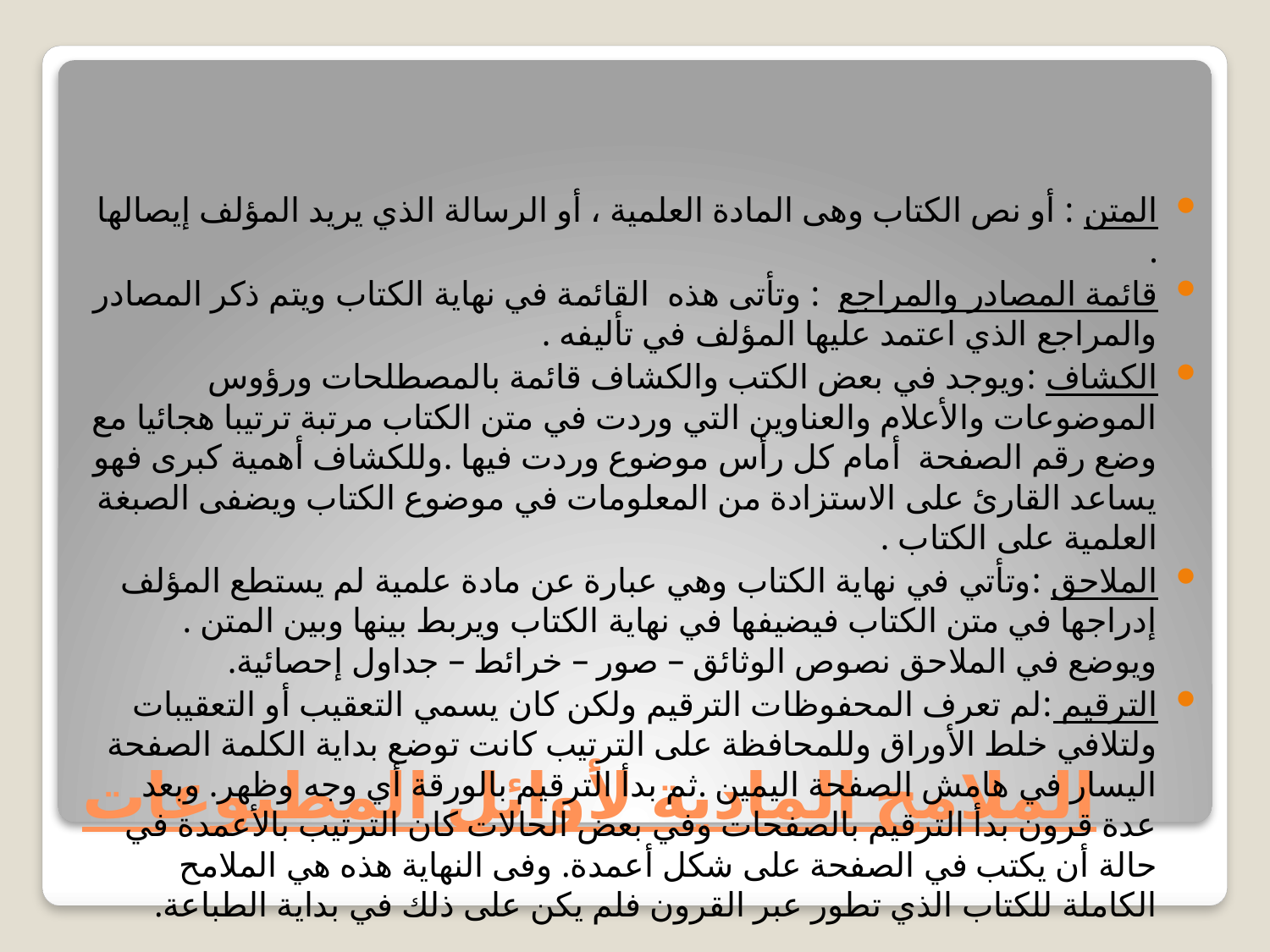

المتن : أو نص الكتاب وهى المادة العلمية ، أو الرسالة الذي يريد المؤلف إيصالها .
قائمة المصادر والمراجع  : وتأتى هذه  القائمة في نهاية الكتاب ويتم ذكر المصادر والمراجع الذي اعتمد عليها المؤلف في تأليفه .
الكشاف :ويوجد في بعض الكتب والكشاف قائمة بالمصطلحات ورؤوس الموضوعات والأعلام والعناوين التي وردت في متن الكتاب مرتبة ترتيبا هجائيا مع وضع رقم الصفحة  أمام كل رأس موضوع وردت فيها .وللكشاف أهمية كبرى فهو يساعد القارئ على الاستزادة من المعلومات في موضوع الكتاب ويضفى الصبغة العلمية على الكتاب .
الملاحق :وتأتي في نهاية الكتاب وهي عبارة عن مادة علمية لم يستطع المؤلف إدراجها في متن الكتاب فيضيفها في نهاية الكتاب ويربط بينها وبين المتن . ويوضع في الملاحق نصوص الوثائق – صور – خرائط – جداول إحصائية.
الترقيم :لم تعرف المحفوظات الترقيم ولكن كان يسمي التعقيب أو التعقيبات ولتلافي خلط الأوراق وللمحافظة على الترتيب كانت توضع بداية الكلمة الصفحة اليسار في هامش الصفحة اليمين .ثم بدأ الترقيم بالورقة أي وجه وظهر. وبعد عدة قرون بدأ الترقيم بالصفحات وفي بعض الحالات كان الترتيب بالأعمدة في حالة أن يكتب في الصفحة على شكل أعمدة. وفى النهاية هذه هي الملامح الكاملة للكتاب الذي تطور عبر القرون فلم يكن على ذلك في بداية الطباعة.

# الملامح المادية لأوائل المطبوعات